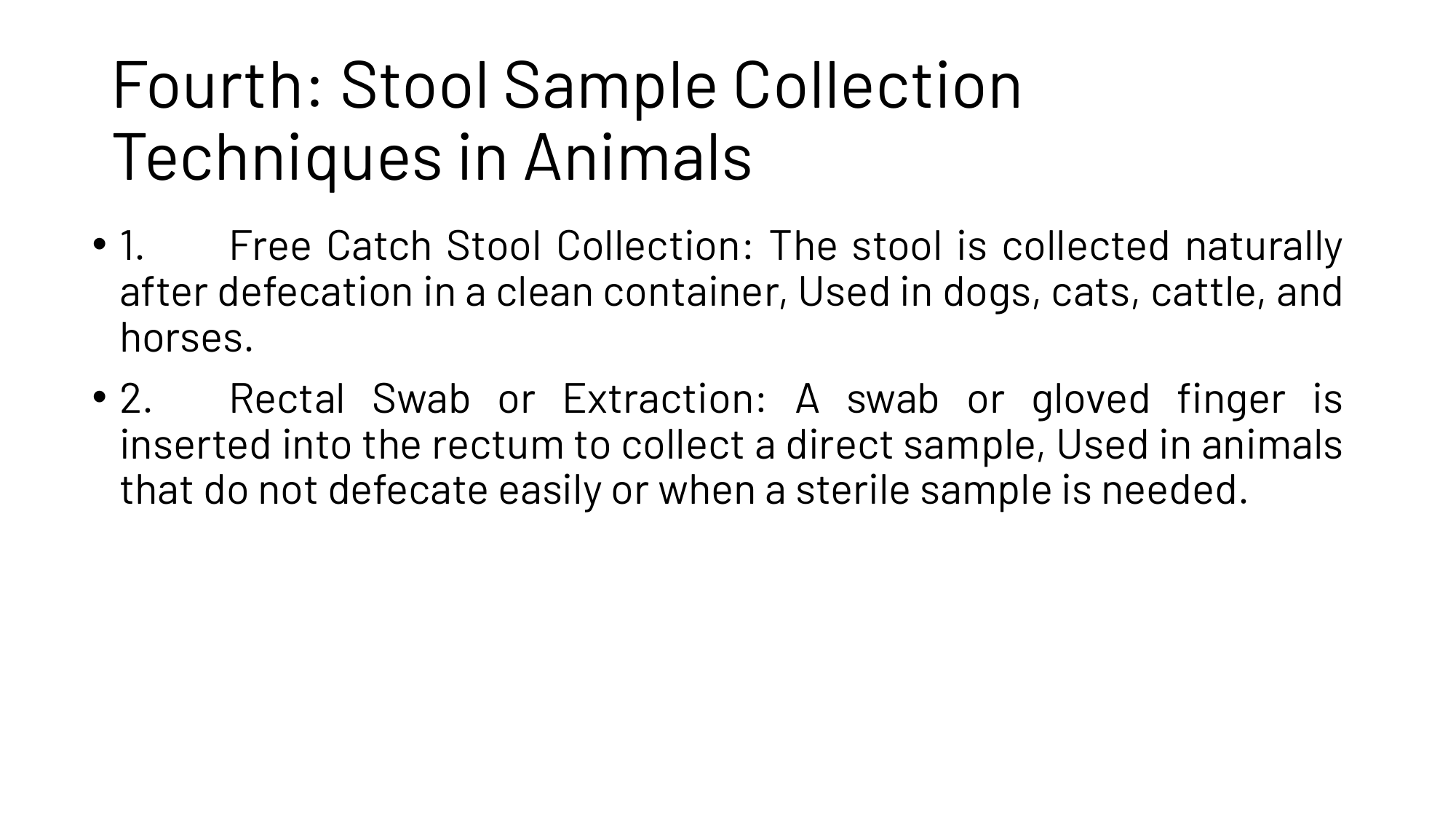

# Fourth: Stool Sample Collection Techniques in Animals
1.	Free Catch Stool Collection: The stool is collected naturally after defecation in a clean container, Used in dogs, cats, cattle, and horses.
2.	Rectal Swab or Extraction: A swab or gloved finger is inserted into the rectum to collect a direct sample, Used in animals that do not defecate easily or when a sterile sample is needed.